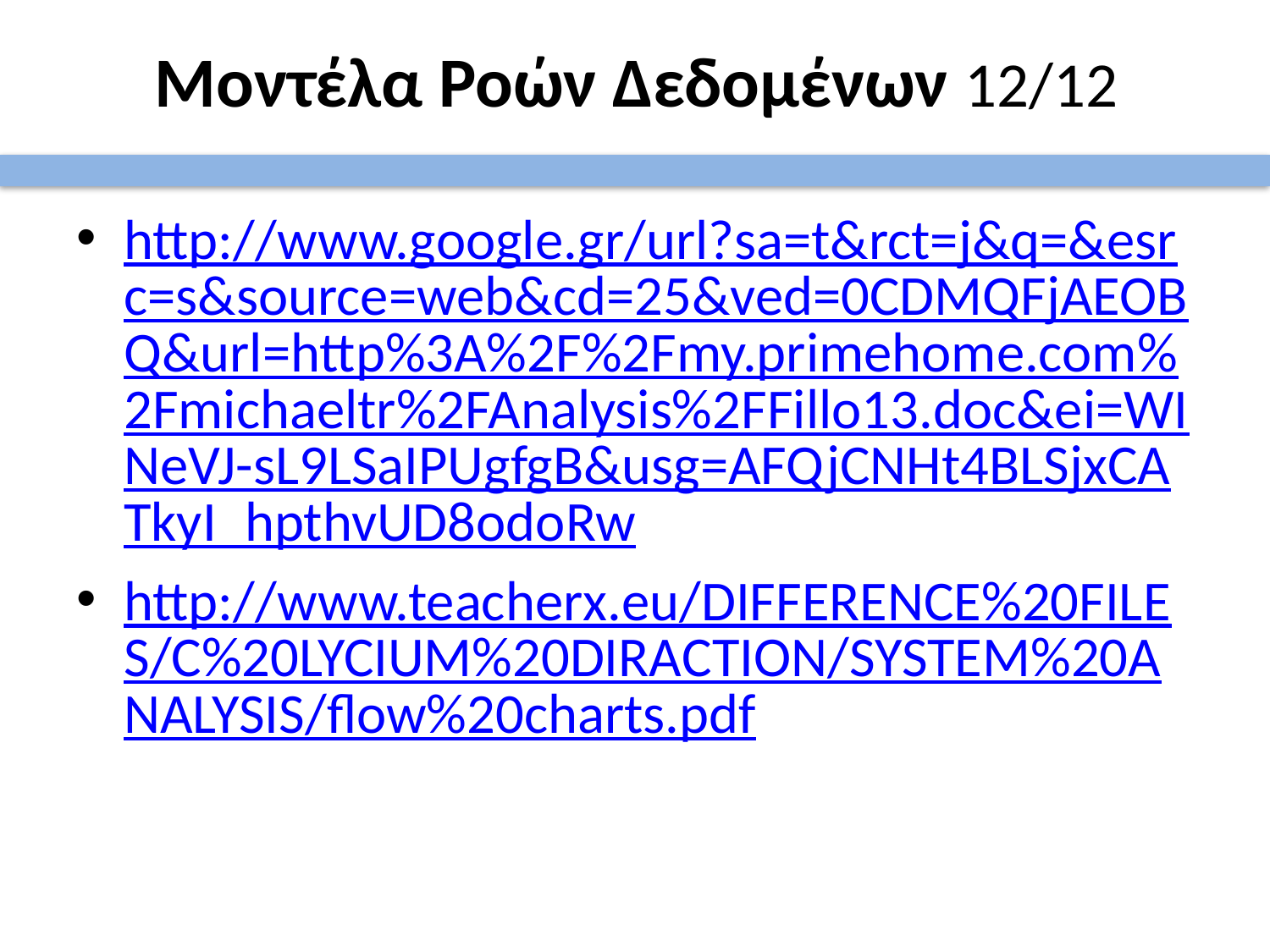

# Μοντέλα Ροών Δεδομένων 12/12
http://www.google.gr/url?sa=t&rct=j&q=&esrc=s&source=web&cd=25&ved=0CDMQFjAEOBQ&url=http%3A%2F%2Fmy.primehome.com%2Fmichaeltr%2FAnalysis%2FFillo13.doc&ei=WINeVJ-sL9LSaIPUgfgB&usg=AFQjCNHt4BLSjxCATkyI_hpthvUD8odoRw
http://www.teacherx.eu/DIFFERENCE%20FILES/C%20LYCIUM%20DIRACTION/SYSTEM%20ANALYSIS/flow%20charts.pdf